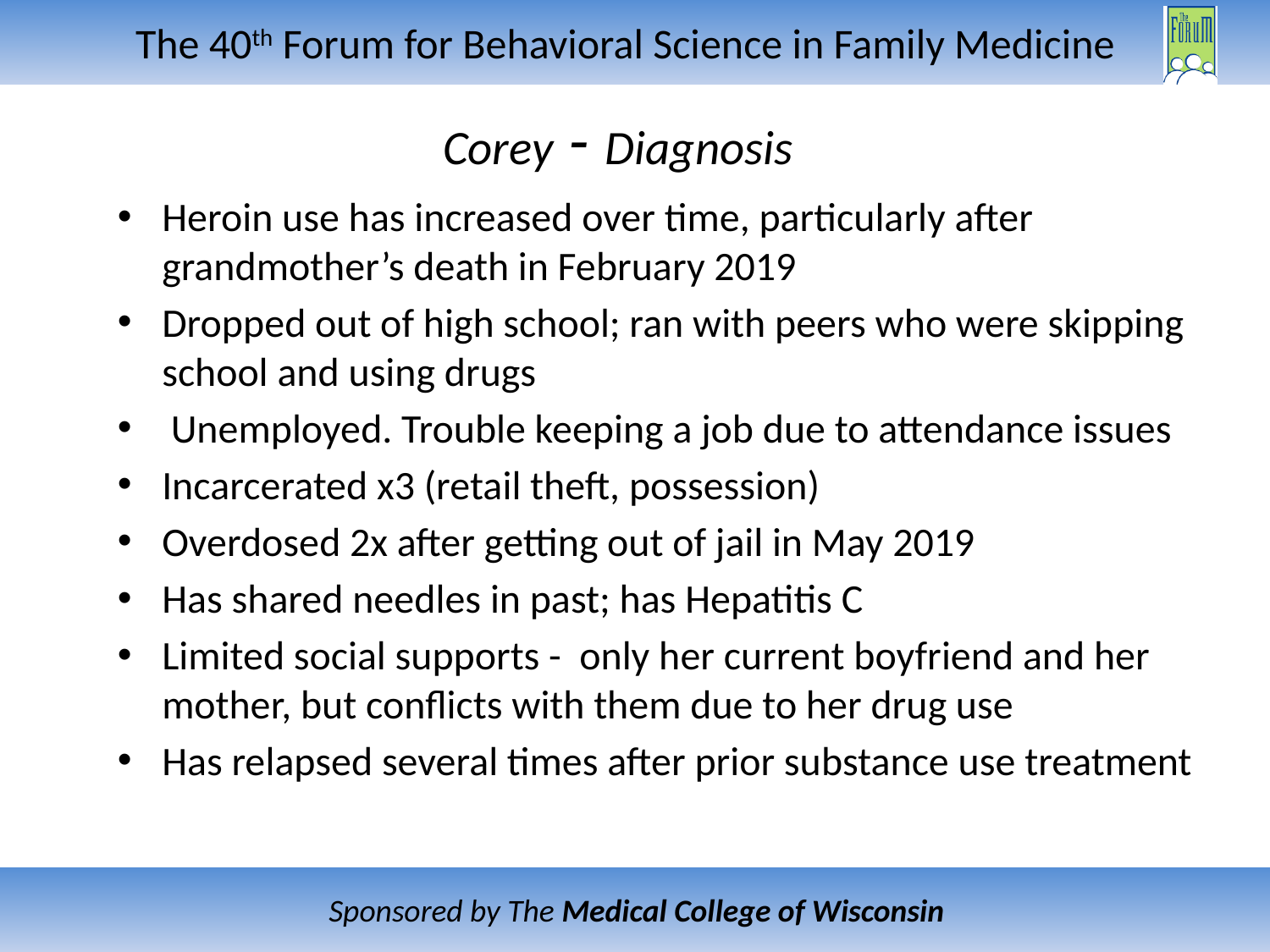

# Corey - Diagnosis
Heroin use has increased over time, particularly after grandmother’s death in February 2019
Dropped out of high school; ran with peers who were skipping school and using drugs
 Unemployed. Trouble keeping a job due to attendance issues
Incarcerated x3 (retail theft, possession)
Overdosed 2x after getting out of jail in May 2019
Has shared needles in past; has Hepatitis C
Limited social supports -  only her current boyfriend and her mother, but conflicts with them due to her drug use
Has relapsed several times after prior substance use treatment